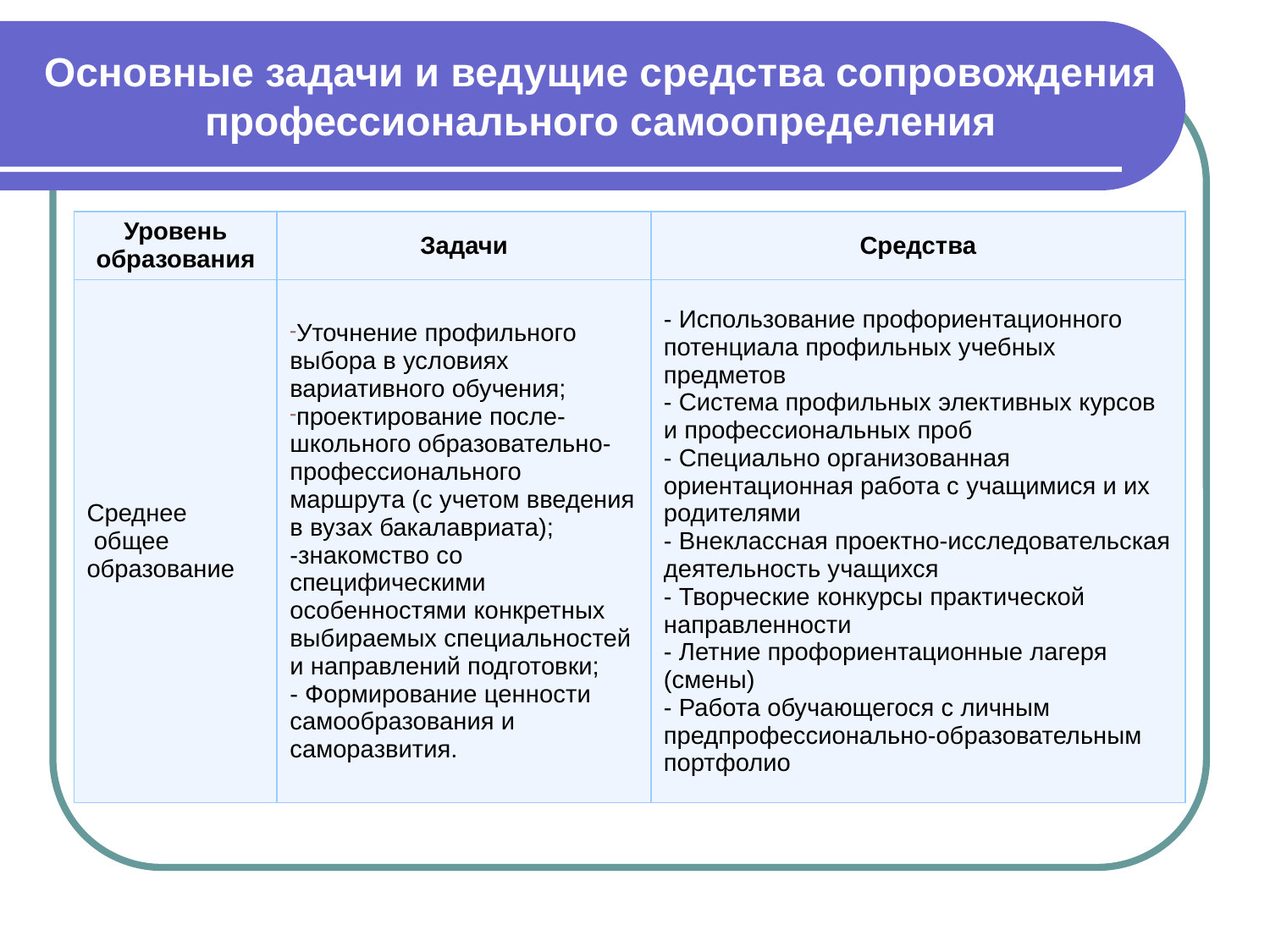

# Основные задачи и ведущие средства сопровождения профессионального самоопределения
| Уровень образования | Задачи | Средства |
| --- | --- | --- |
| Среднее общее образование | Уточнение профильного выбора в условиях вариативного обучения; проектирование после- школьного образовательно- профессионального маршрута (с учетом введения в вузах бакалавриата); -знакомство со специфическими особенностями конкретных выбираемых специальностей и направлений подготовки; - Формирование ценности самообразования и саморазвития. | - Использование профориентационного потенциала профильных учебных предметов - Система профильных элективных курсов и профессиональных проб - Специально организованная ориентационная работа с учащимися и их родителями - Внеклассная проектно-исследовательская деятельность учащихся - Творческие конкурсы практической направленности - Летние профориентационные лагеря (смены) - Работа обучающегося с личным предпрофессионально-образовательным портфолио |